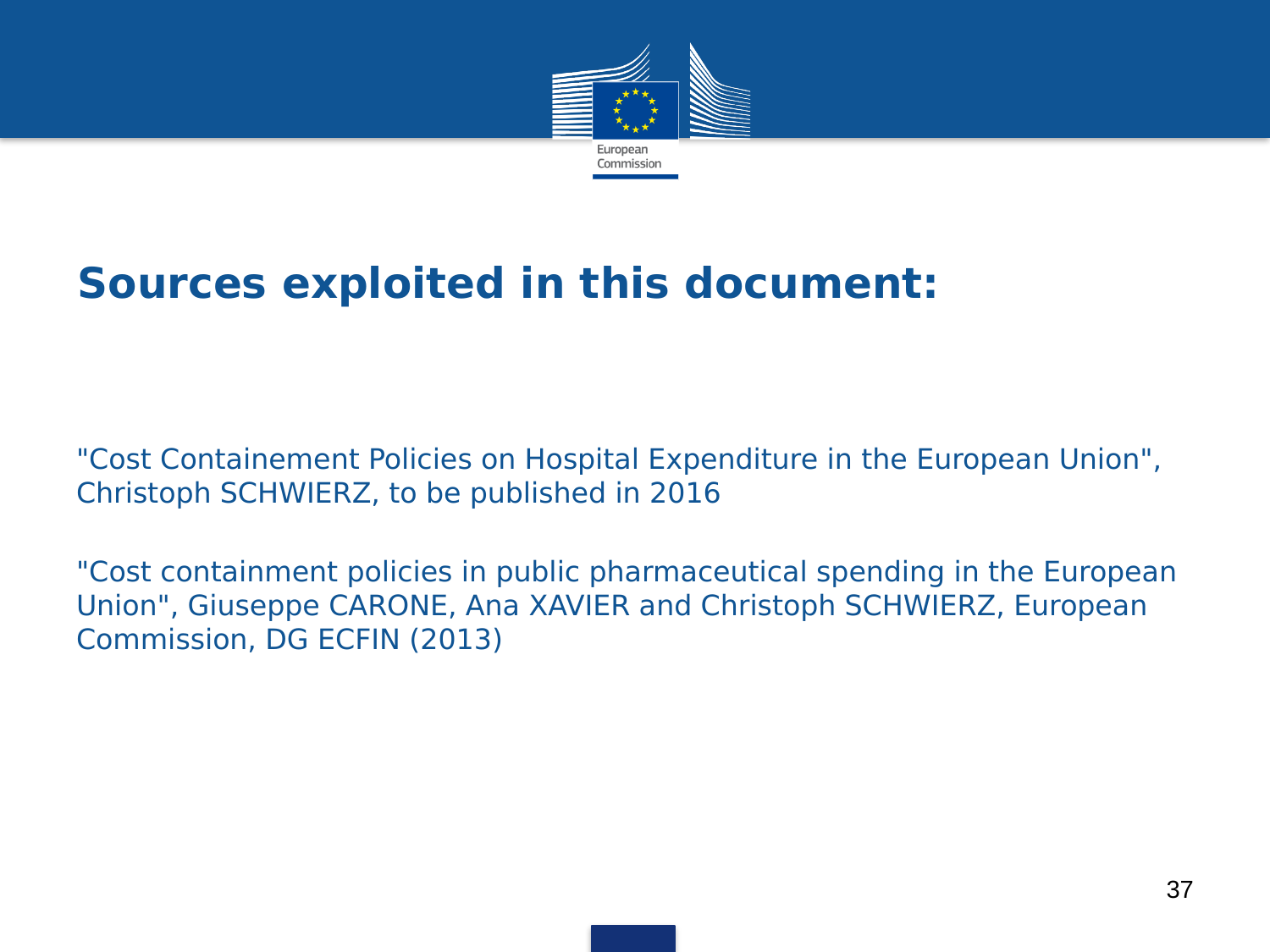

# Sources exploited in this document:

"Cost Containement Policies on Hospital Expenditure in the European Union", Christoph SCHWIERZ, to be published in 2016

"Cost containment policies in public pharmaceutical spending in the European Union", Giuseppe CARONE, Ana XAVIER and Christoph SCHWIERZ, European Commission, DG ECFIN (2013)

37